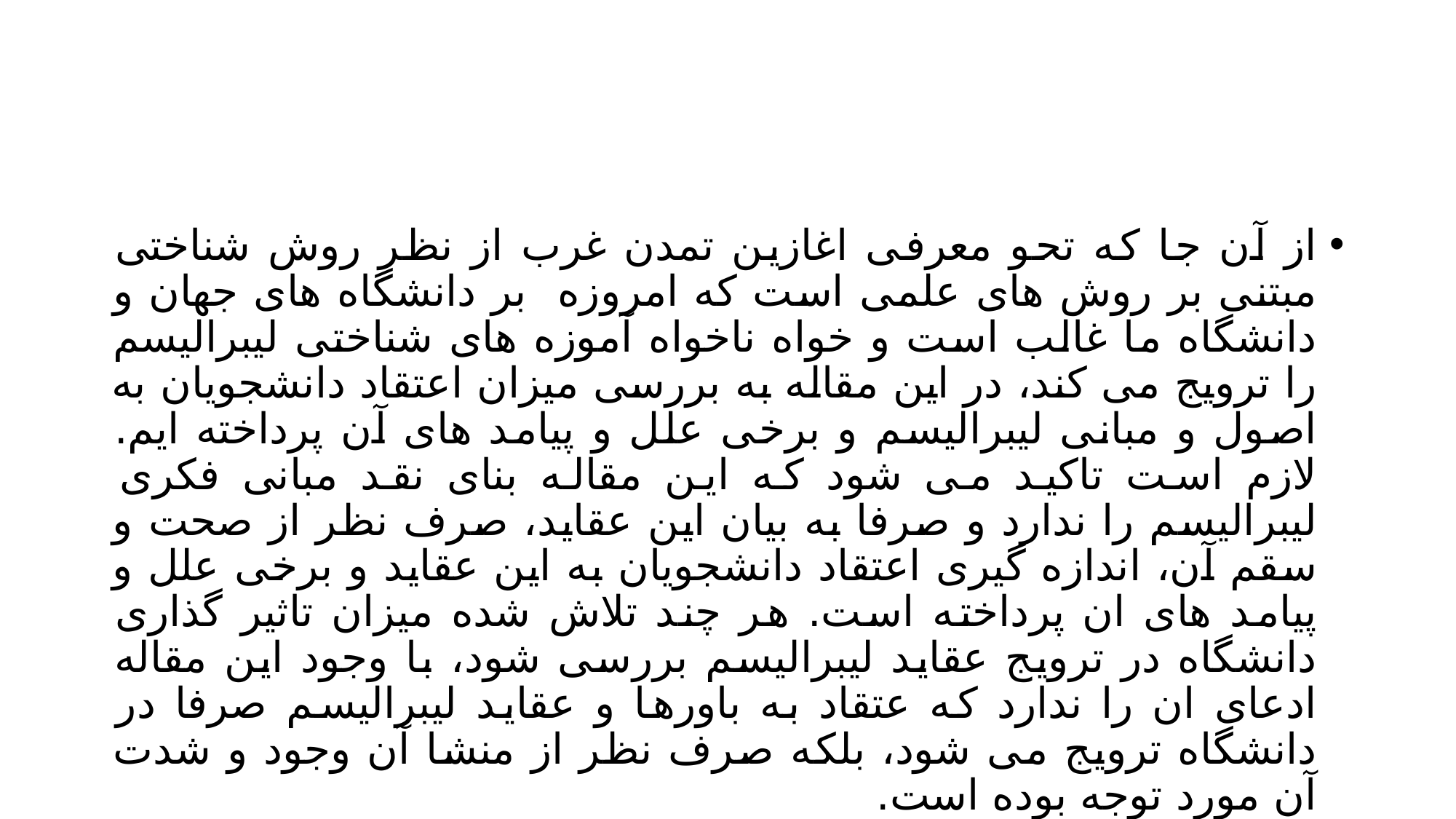

#
از آن جا که تحو معرفی اغازین تمدن غرب از نظر روش شناختی مبتنی بر روش های علمی است که امروزه  بر دانشگاه های جهان و دانشگاه ما غالب است و خواه ناخواه آموزه های شناختی لیبرالیسم را ترویج می کند، در این مقاله به بررسی میزان اعتقاد دانشجویان به اصول و مبانی لیبرالیسم و برخی علل و پیامد های آن پرداخته ایم. لازم است تاکید می شود که این مقاله بنای نقد مبانی فکری لیبرالیسم را ندارد و صرفا به بیان این عقاید، صرف نظر از صحت و سقم آن، اندازه گیری اعتقاد دانشجویان به این عقاید و برخی علل و پیامد های ان پرداخته است. هر چند تلاش شده میزان تاثیر گذاری دانشگاه در ترویج عقاید لیبرالیسم بررسی شود، با وجود این مقاله ادعای ان را ندارد که عتقاد به باورها و عقاید لیبرالیسم صرفا در دانشگاه ترویج می شود، بلکه صرف نظر از منشا آن وجود و شدت آن مورد توجه بوده است.